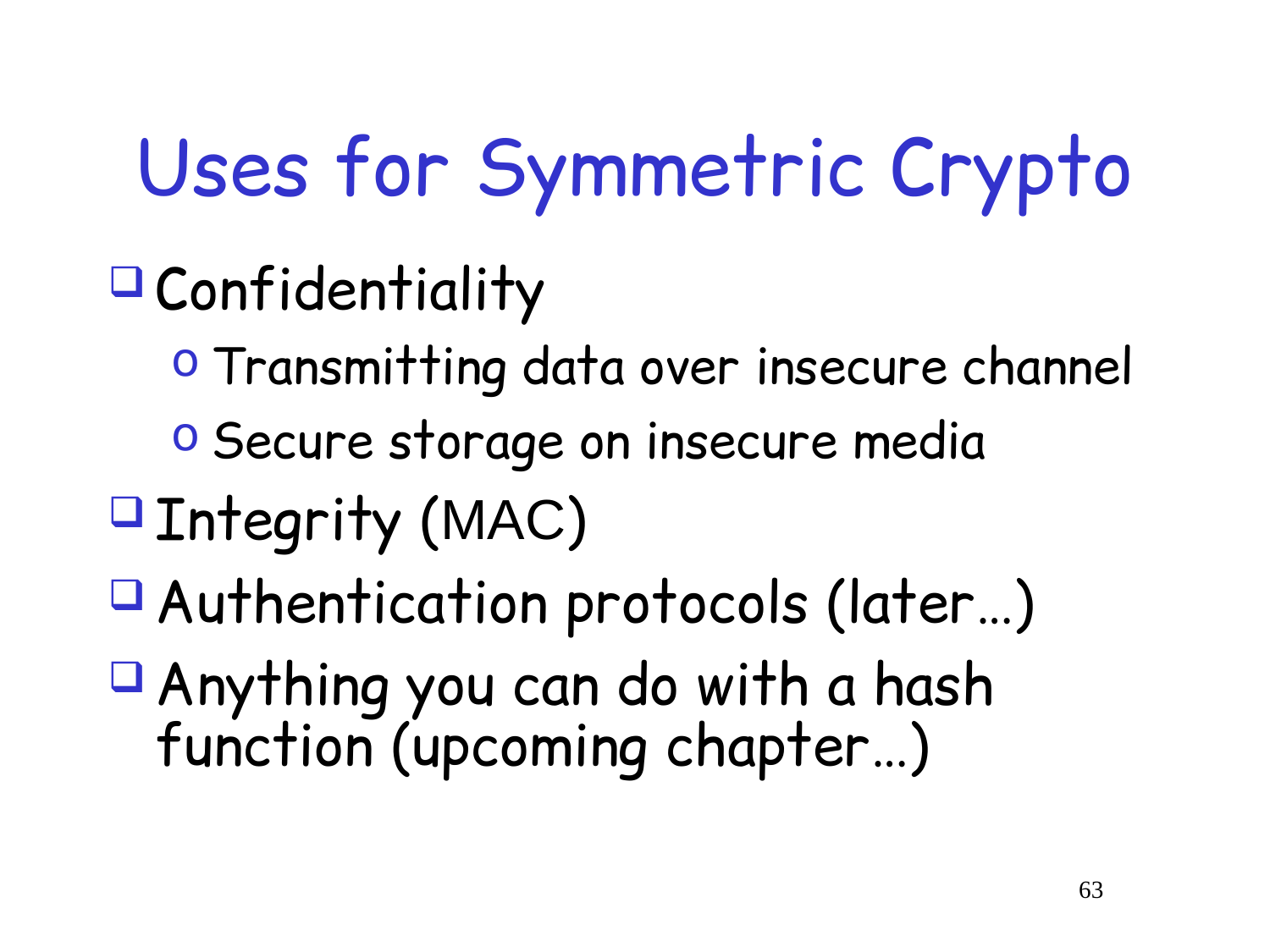

# Uses for Symmetric Crypto
Confidentiality
Transmitting data over insecure channel
Secure storage on insecure media
Integrity (MAC)
Authentication protocols (later…)
Anything you can do with a hash function (upcoming chapter…)
                                                                                                                                           63